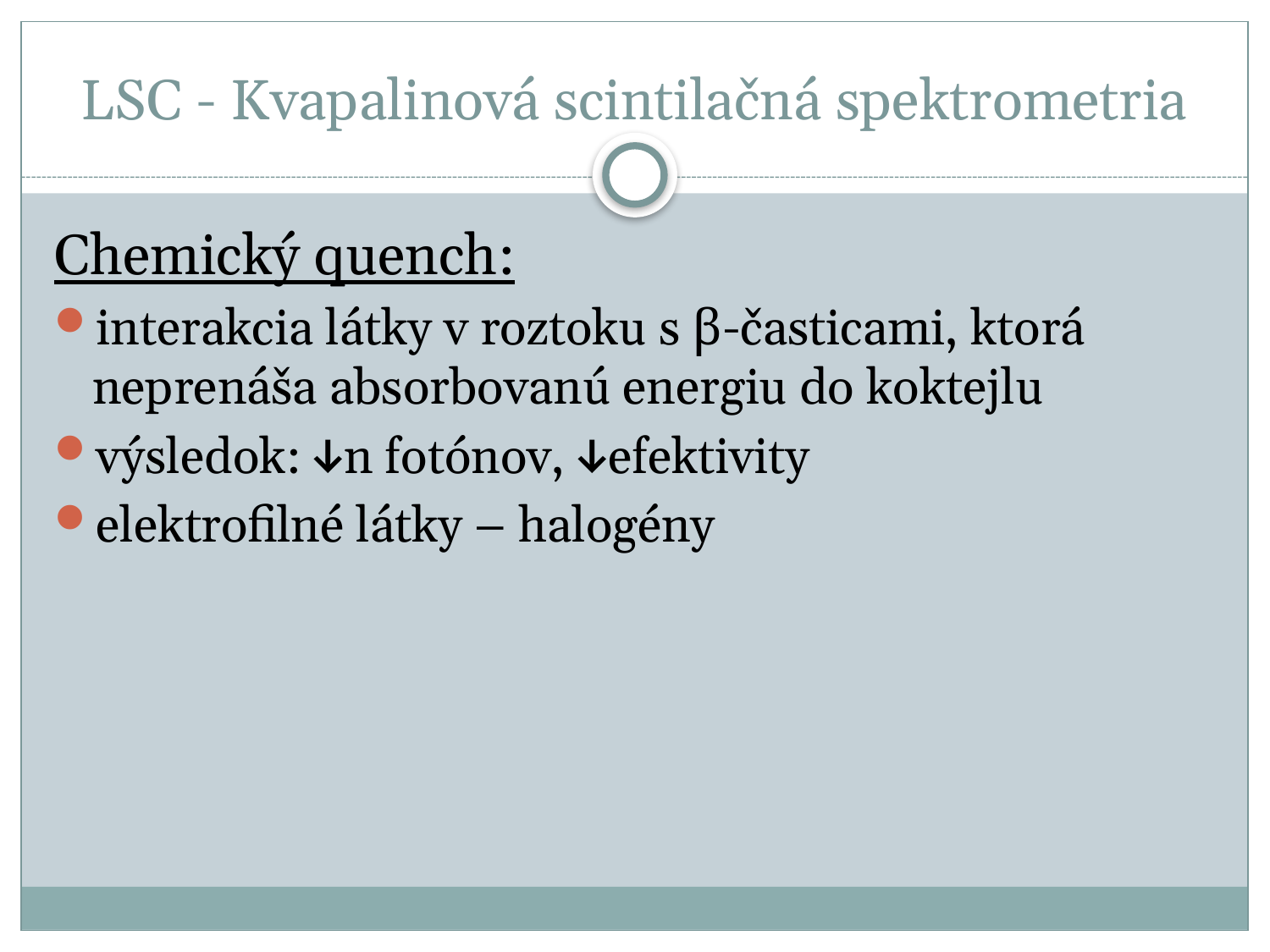

# LSC - Kvapalinová scintilačná spektrometria
Chemický quench:
interakcia látky v roztoku s β-časticami, ktorá neprenáša absorbovanú energiu do koktejlu
výsledok: ↓n fotónov, ↓efektivity
elektrofilné látky – halogény